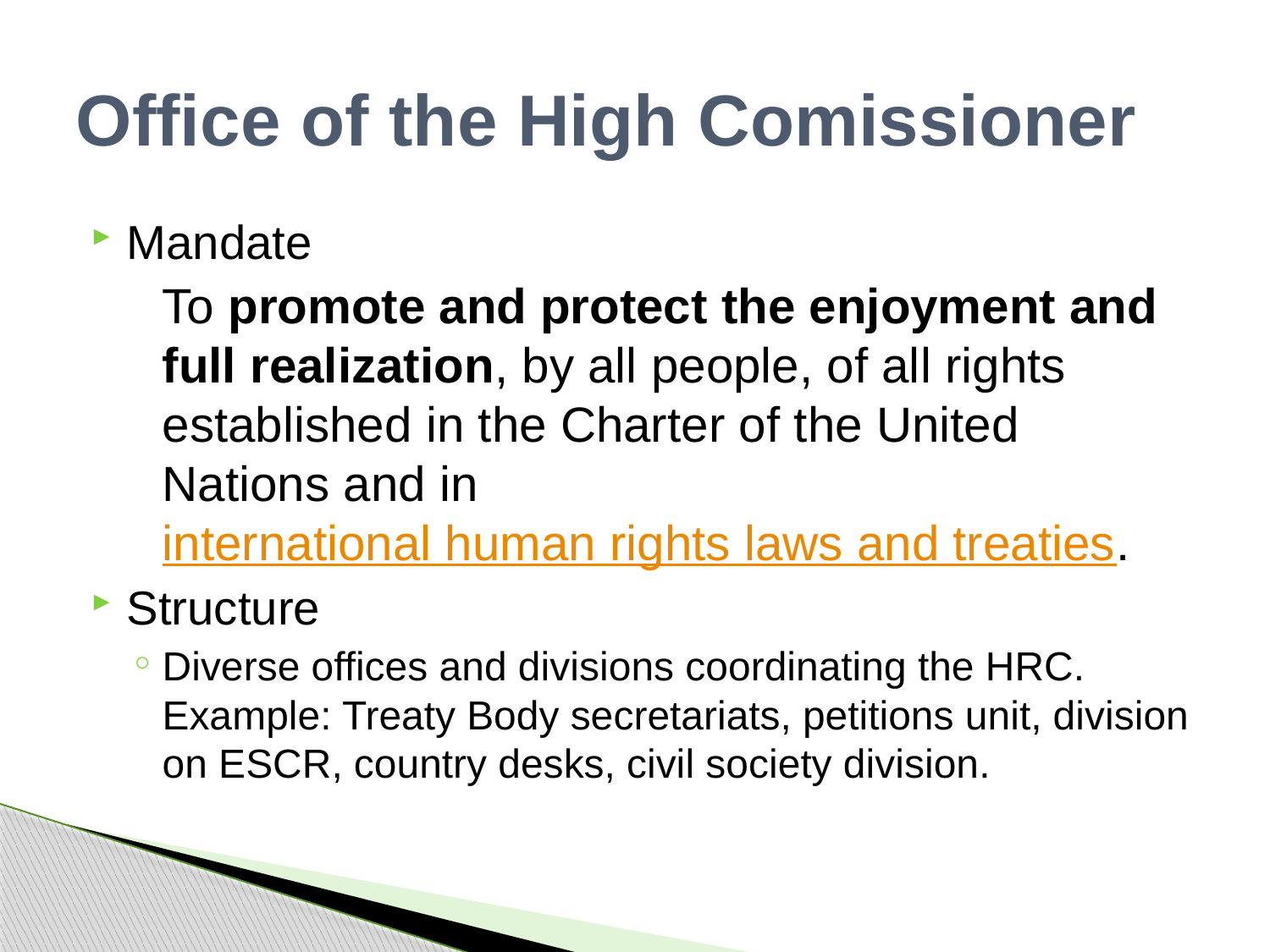

# Office of the High Comissioner
Mandate
	To promote and protect the enjoyment and full realization, by all people, of all rights established in the Charter of the United Nations and in international human rights laws and treaties.
Structure
Diverse offices and divisions coordinating the HRC. Example: Treaty Body secretariats, petitions unit, division on ESCR, country desks, civil society division.